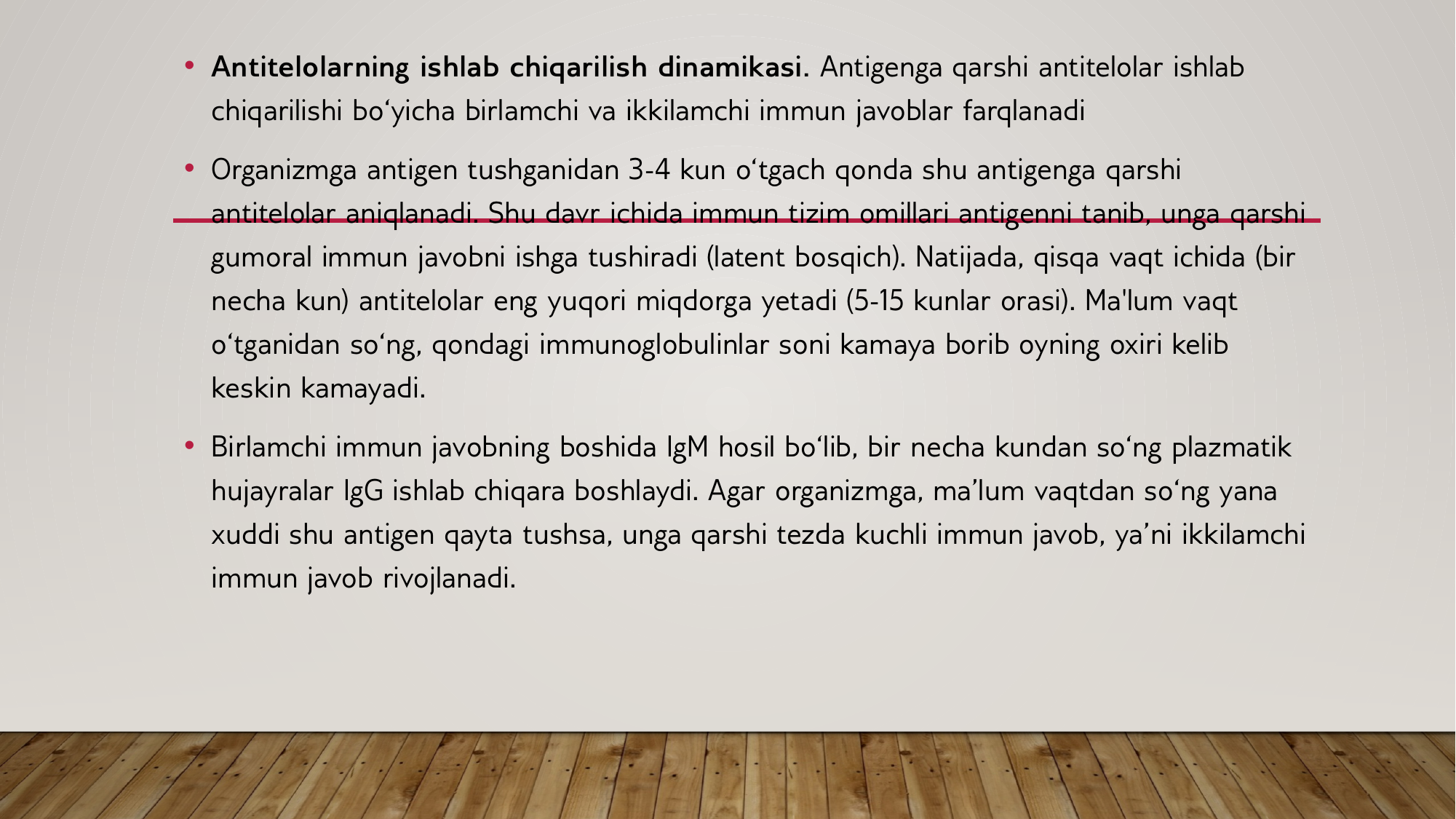

Antitelolarning ishlab chiqarilish dinamikasi. Antigenga qarshi antitelolar ishlab chiqarilishi bo‘yicha birlamchi va ikkilamchi immun javoblar farqlanadi
Organizmga antigen tushganidan 3-4 kun o‘tgach qonda shu antigenga qarshi antitelolar aniqlanadi. Shu davr ichida immun tizim omillari antigenni tanib, unga qarshi gumoral immun javobni ishga tushiradi (latent bosqich). Natijada, qisqa vaqt ichida (bir necha kun) antitelolar eng yuqori miqdorga yetadi (5-15 kunlar orasi). Ma'lum vaqt o‘tganidan so‘ng, qondagi immunoglobulinlar soni kamaya borib oyning oxiri kelib keskin kamayadi.
Birlamchi immun javobning boshida IgM hosil bo‘lib, bir necha kundan so‘ng plazmatik hujayralar IgG ishlab chiqara boshlaydi. Agar organizmga, ma’lum vaqtdan so‘ng yana xuddi shu antigen qayta tushsa, unga qarshi tezda kuchli immun javob, ya’ni ikkilamchi immun javob rivojlanadi.